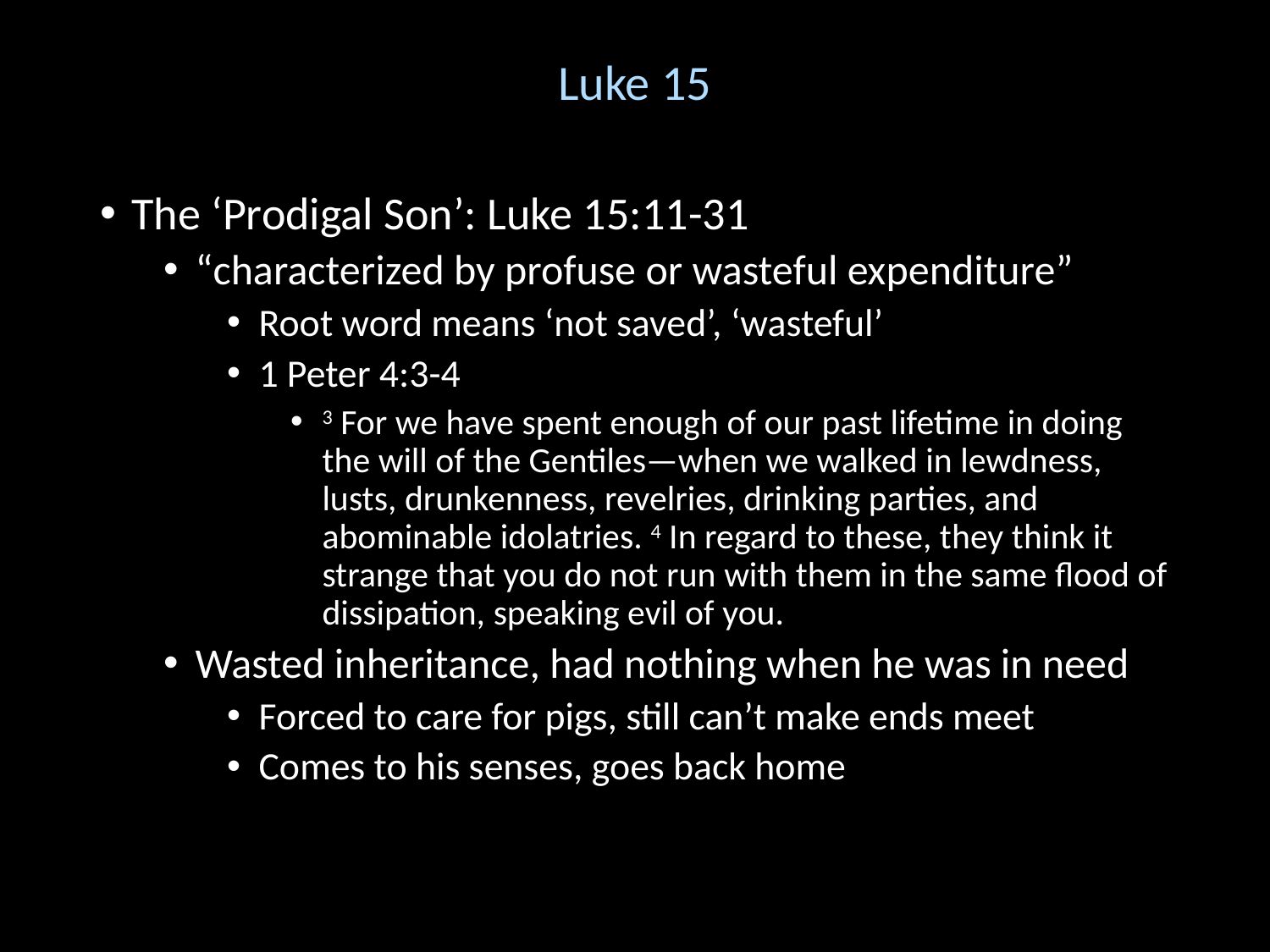

# Luke 15
The ‘Prodigal Son’: Luke 15:11-31
“characterized by profuse or wasteful expenditure”
Root word means ‘not saved’, ‘wasteful’
1 Peter 4:3-4
3 For we have spent enough of our past lifetime in doing the will of the Gentiles—when we walked in lewdness, lusts, drunkenness, revelries, drinking parties, and abominable idolatries. 4 In regard to these, they think it strange that you do not run with them in the same flood of dissipation, speaking evil of you.
Wasted inheritance, had nothing when he was in need
Forced to care for pigs, still can’t make ends meet
Comes to his senses, goes back home